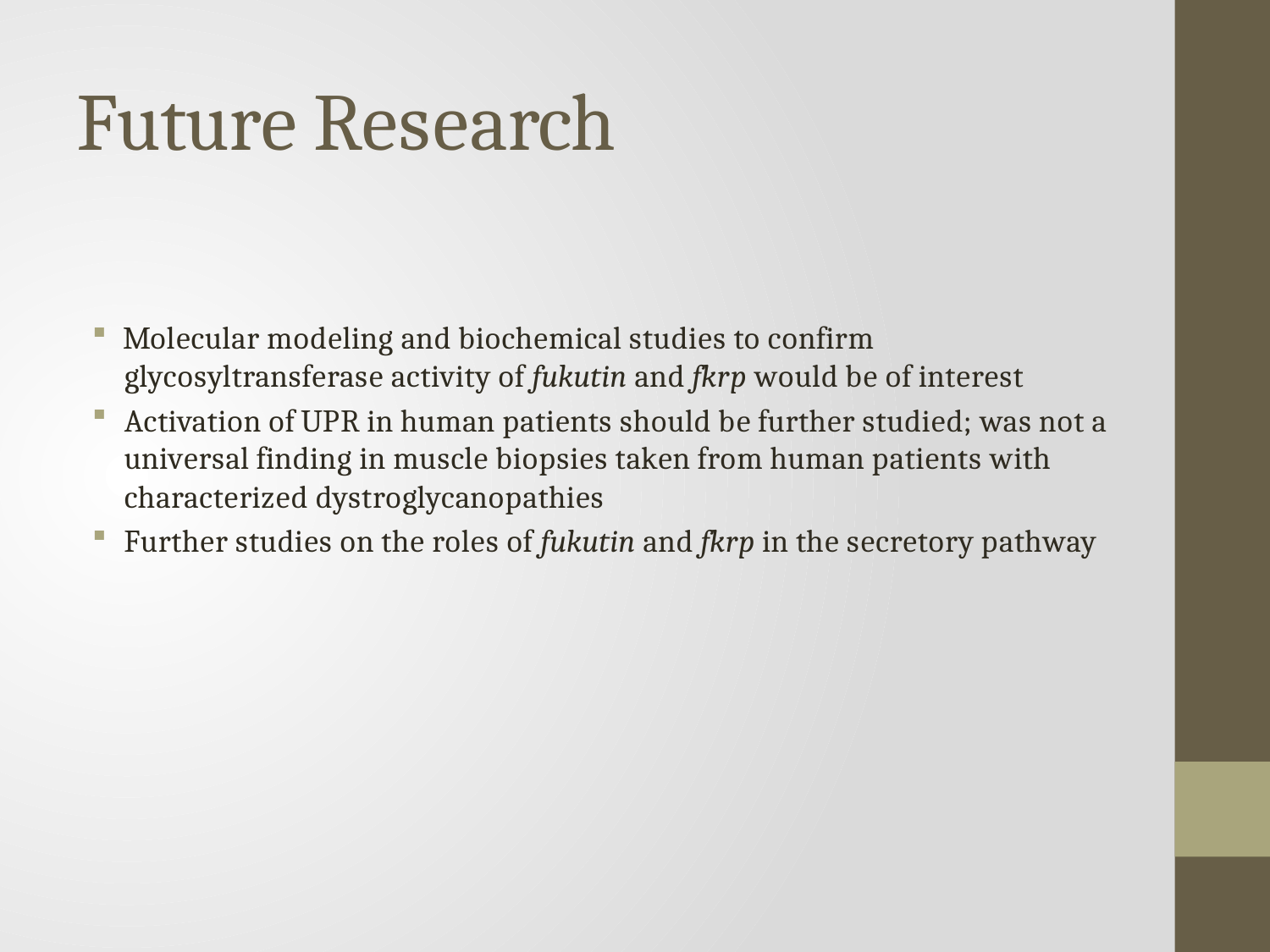

# Future Research

Molecular modeling and biochemical studies to confirm glycosyltransferase activity of fukutin and fkrp would be of interest
Activation of UPR in human patients should be further studied; was not a universal finding in muscle biopsies taken from human patients with characterized dystroglycanopathies
Further studies on the roles of fukutin and fkrp in the secretory pathway